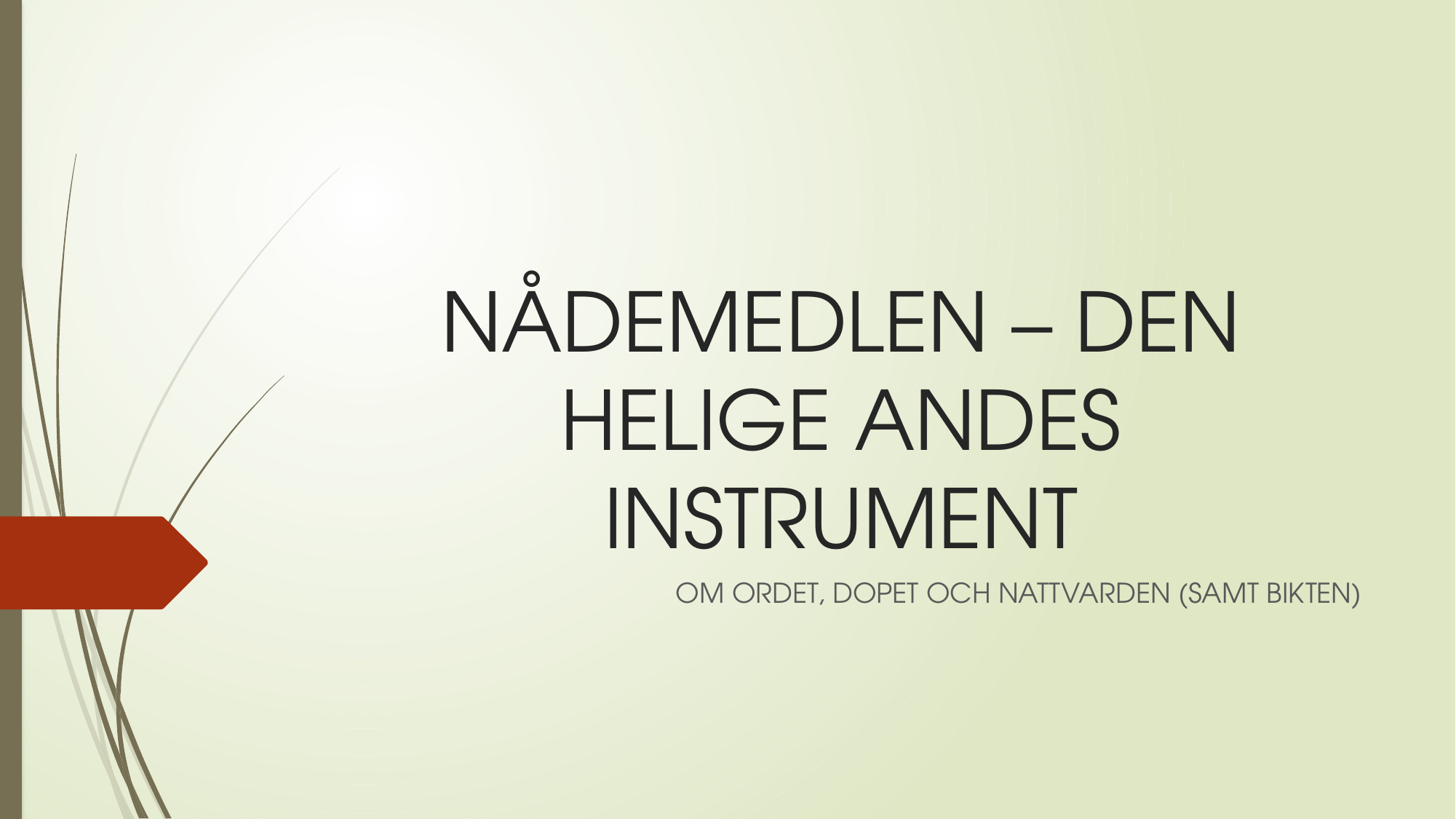

# NÅDEMEDLEN – DEN HELIGE ANDES INSTRUMENT
OM ORDET, DOPET OCH NATTVARDEN (SAMT BIKTEN)